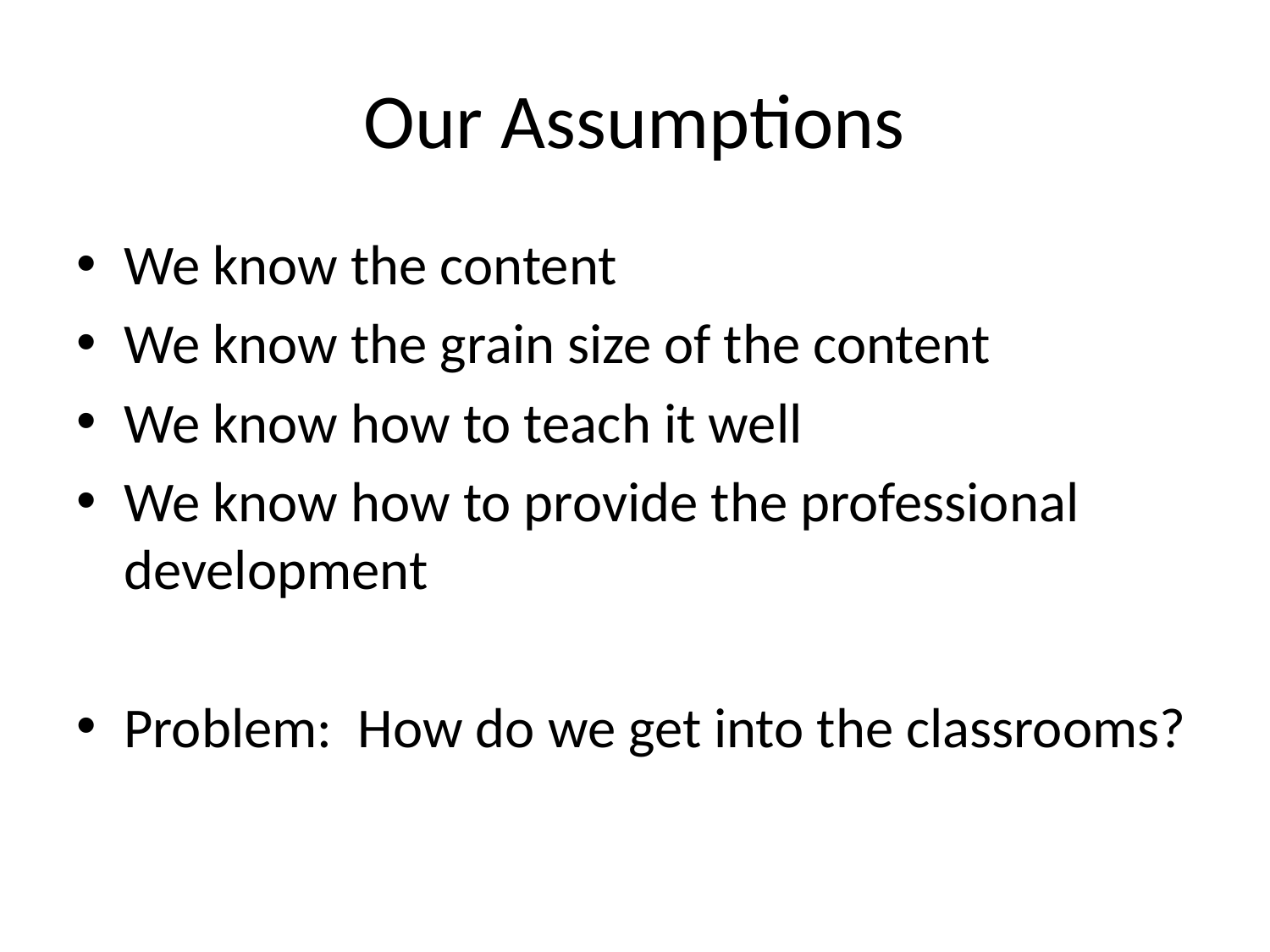

# Our Assumptions
We know the content
We know the grain size of the content
We know how to teach it well
We know how to provide the professional development

Problem:  How do we get into the classrooms?